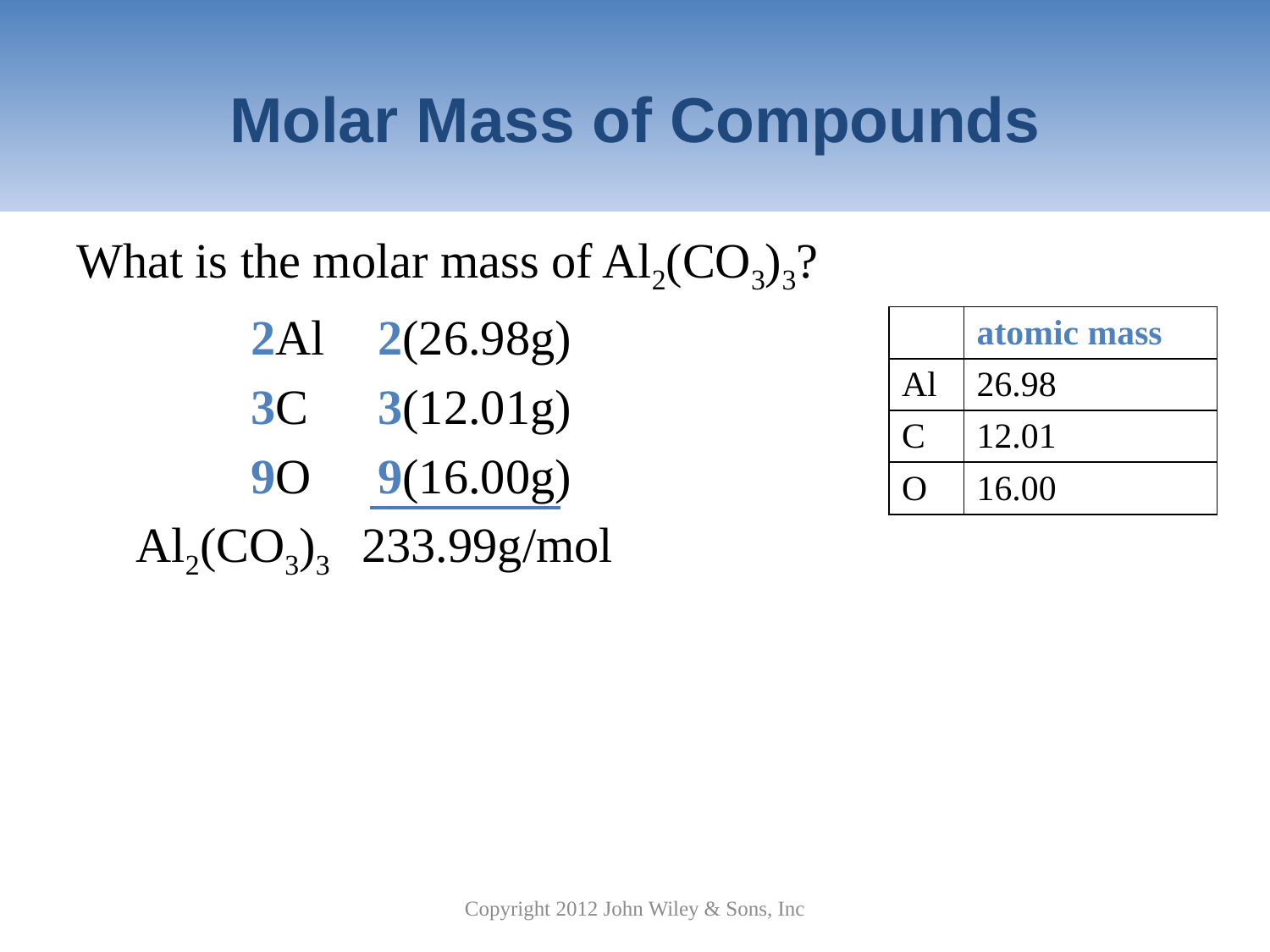

# Molar Mass of Compounds
What is the molar mass of Al2(CO3)3?
		2Al	2(26.98g)
		3C	3(12.01g)
		9O	9(16.00g)
	 Al2(CO3)3   233.99g/mol

|  | atomic mass |
| --- | --- |
| Al | 26.98 |
| C | 12.01 |
| O | 16.00 |
Copyright 2012 John Wiley & Sons, Inc